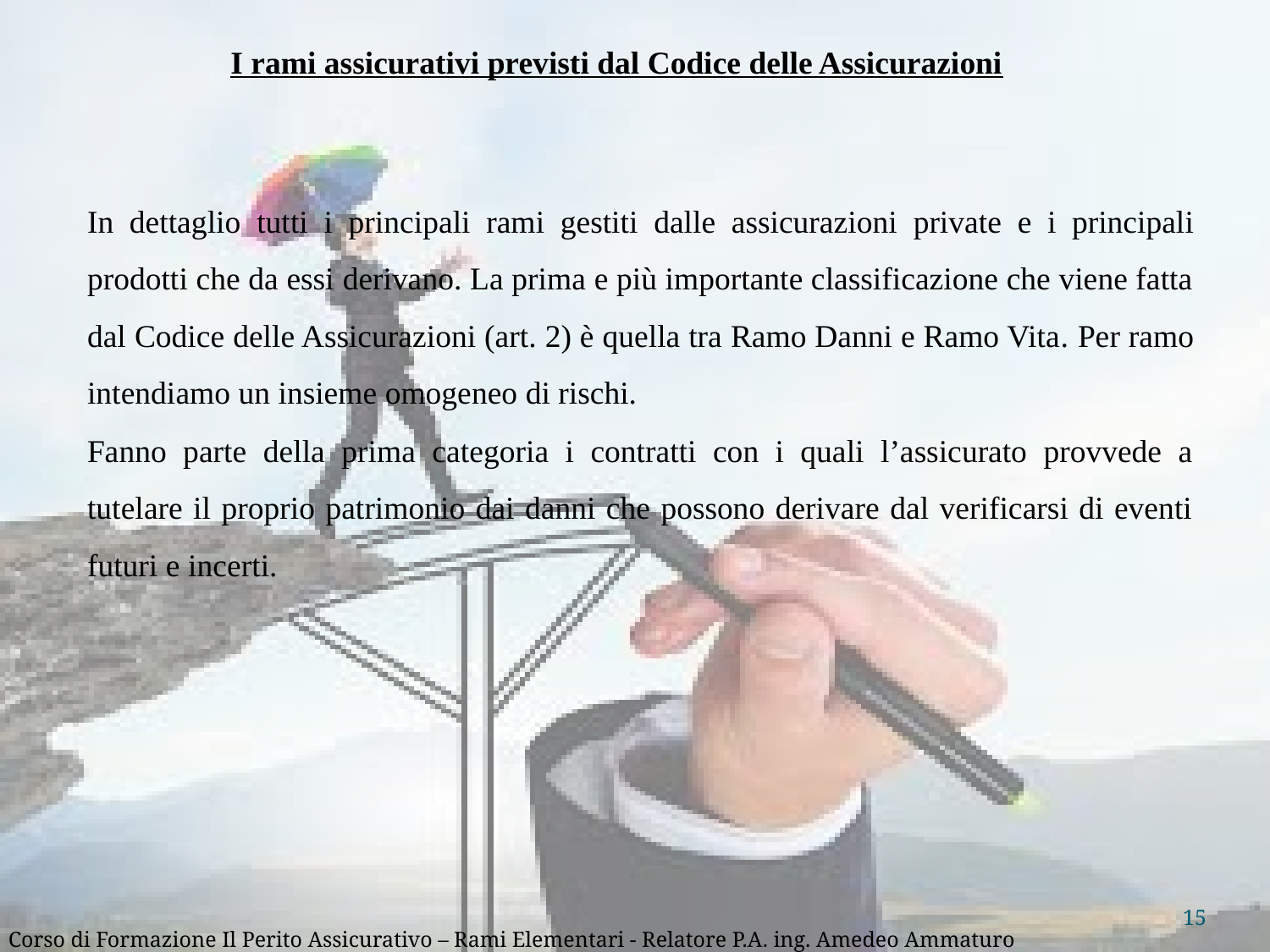

I rami assicurativi previsti dal Codice delle Assicurazioni
In dettaglio tutti i principali rami gestiti dalle assicurazioni private e i principali prodotti che da essi derivano. La prima e più importante classificazione che viene fatta dal Codice delle Assicurazioni (art. 2) è quella tra Ramo Danni e Ramo Vita. Per ramo intendiamo un insieme omogeneo di rischi.
Fanno parte della prima categoria i contratti con i quali l’assicurato provvede a tutelare il proprio patrimonio dai danni che possono derivare dal verificarsi di eventi futuri e incerti.
15
Corso di Formazione Il Perito Assicurativo – Rami Elementari - Relatore P.A. ing. Amedeo Ammaturo